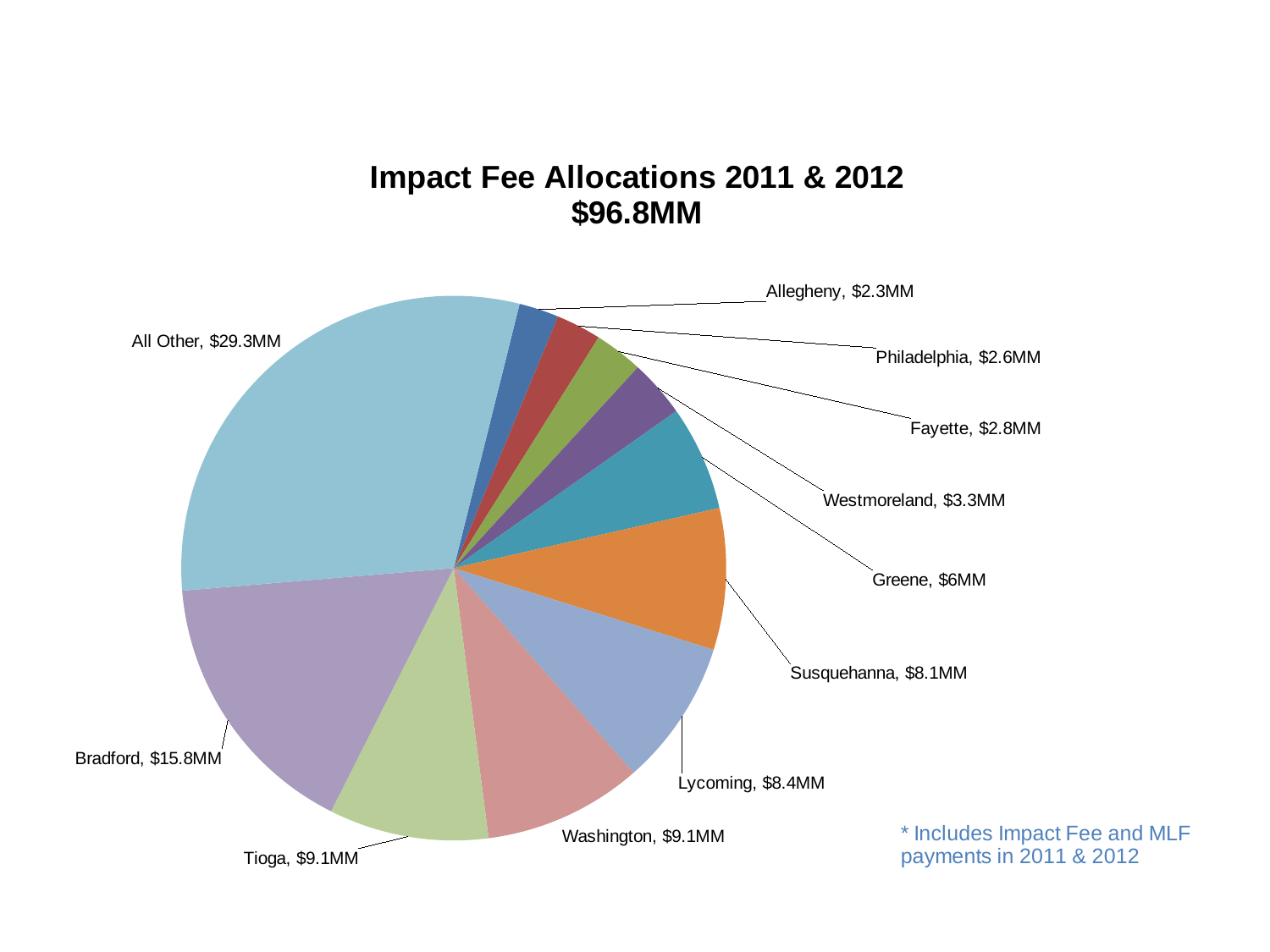

# Impact Fee Top 10 Earning Counties

### Chart: Impact Fee Allocations 2011 & 2012
$96.8MM

| Category |  |
|---|---|
| Allegheny | 2289876.52 |
| Philadelphia | 2581299.7 |
| Fayette | 2795168.42 |
| Westmoreland | 3299294.3899999997 |
| Greene | 6036900.51 |
| Susquehanna | 8133197.59 |
| Lycoming | 8401641.9 |
| Washington | 9126583.879999999 |
| Tioga | 9178608.02 |
| Bradford | 15725505.65 |
| All Other | 29251454.689999998 |